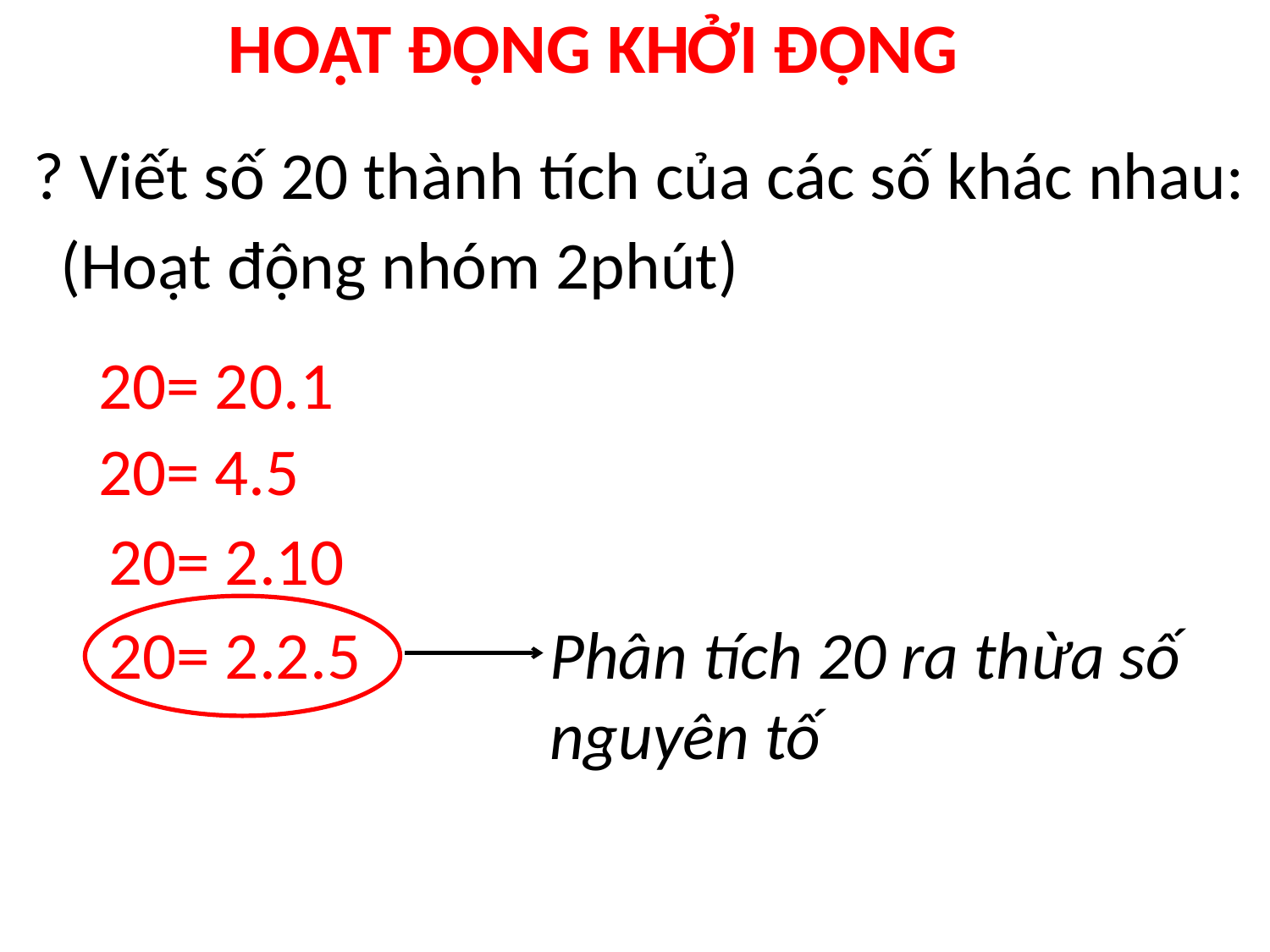

HOẠT ĐỘNG KHỞI ĐỘNG
? Viết số 20 thành tích của các số khác nhau:
(Hoạt động nhóm 2phút)
20= 20.1
20= 4.5
20= 2.10

20= 2.2.5
Phân tích 20 ra thừa số
nguyên tố